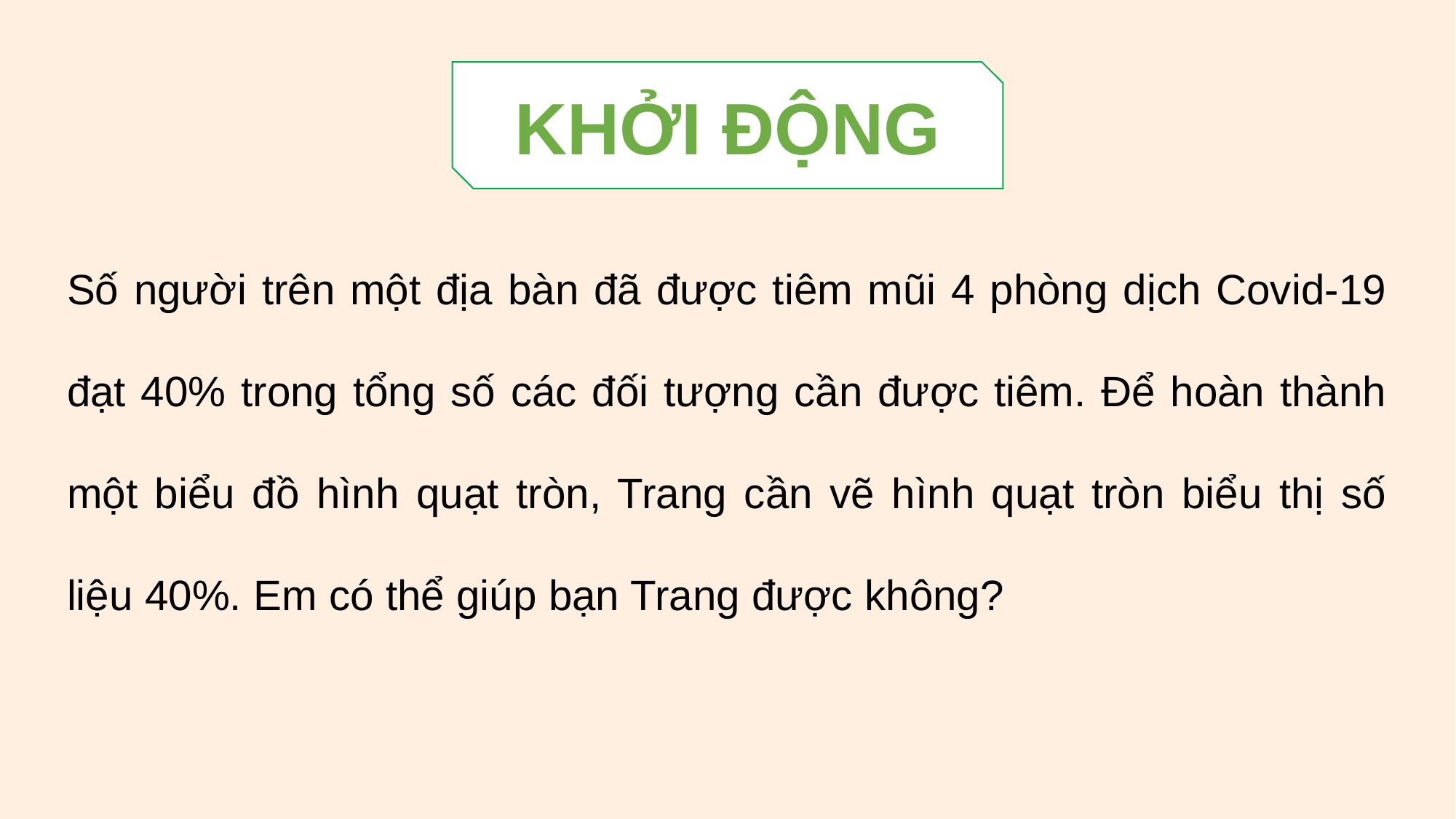

KHỞI ĐỘNG
Số người trên một địa bàn đã được tiêm mũi 4 phòng dịch Covid-19 đạt 40% trong tổng số các đối tượng cần được tiêm. Để hoàn thành một biểu đồ hình quạt tròn, Trang cần vẽ hình quạt tròn biểu thị số liệu 40%. Em có thể giúp bạn Trang được không?